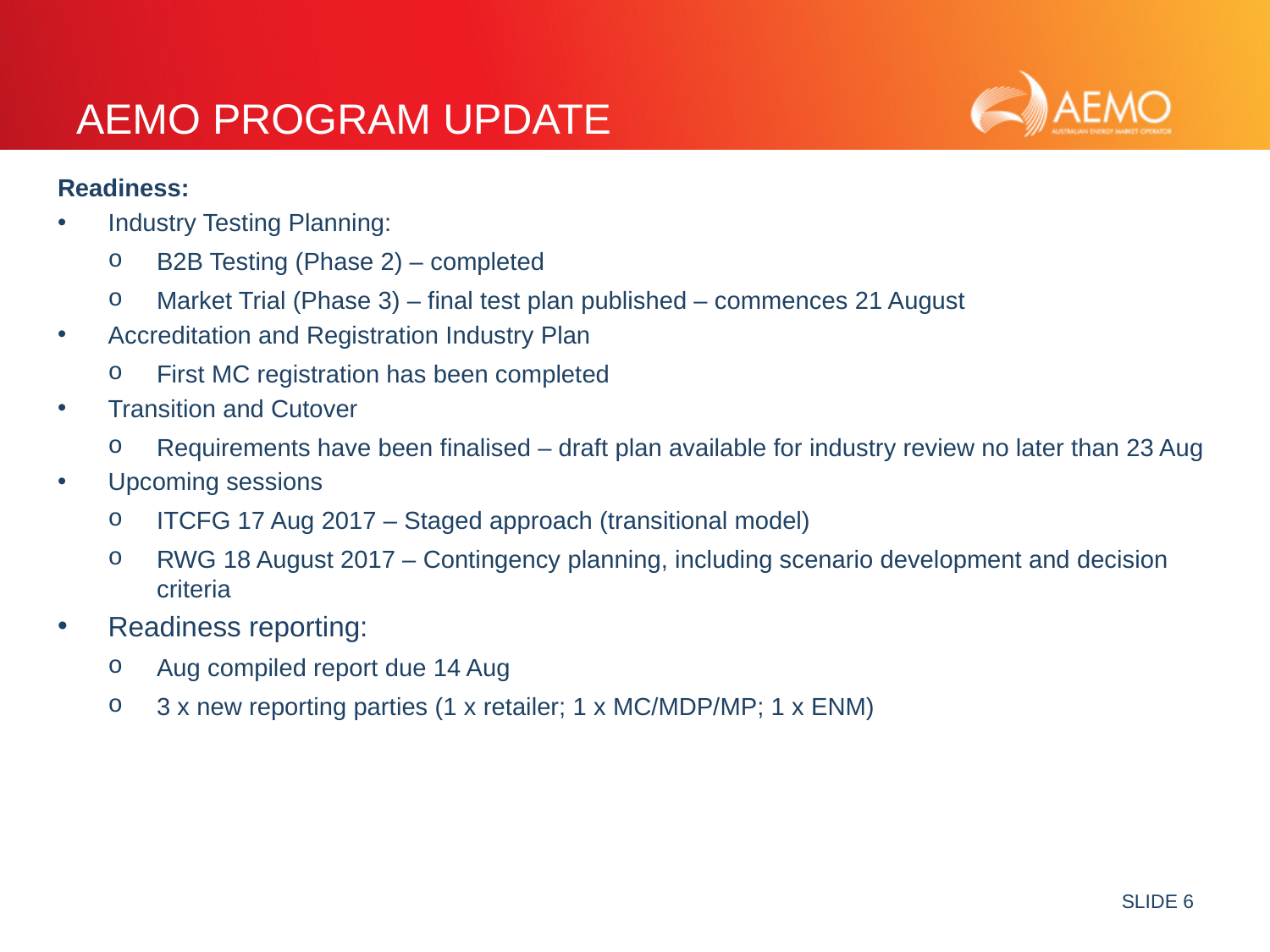

# AEMO Program Update
Readiness:
Industry Testing Planning:
B2B Testing (Phase 2) – completed
Market Trial (Phase 3) – final test plan published – commences 21 August
Accreditation and Registration Industry Plan
First MC registration has been completed
Transition and Cutover
Requirements have been finalised – draft plan available for industry review no later than 23 Aug
Upcoming sessions
ITCFG 17 Aug 2017 – Staged approach (transitional model)
RWG 18 August 2017 – Contingency planning, including scenario development and decision criteria
Readiness reporting:
Aug compiled report due 14 Aug
3 x new reporting parties (1 x retailer; 1 x MC/MDP/MP; 1 x ENM)